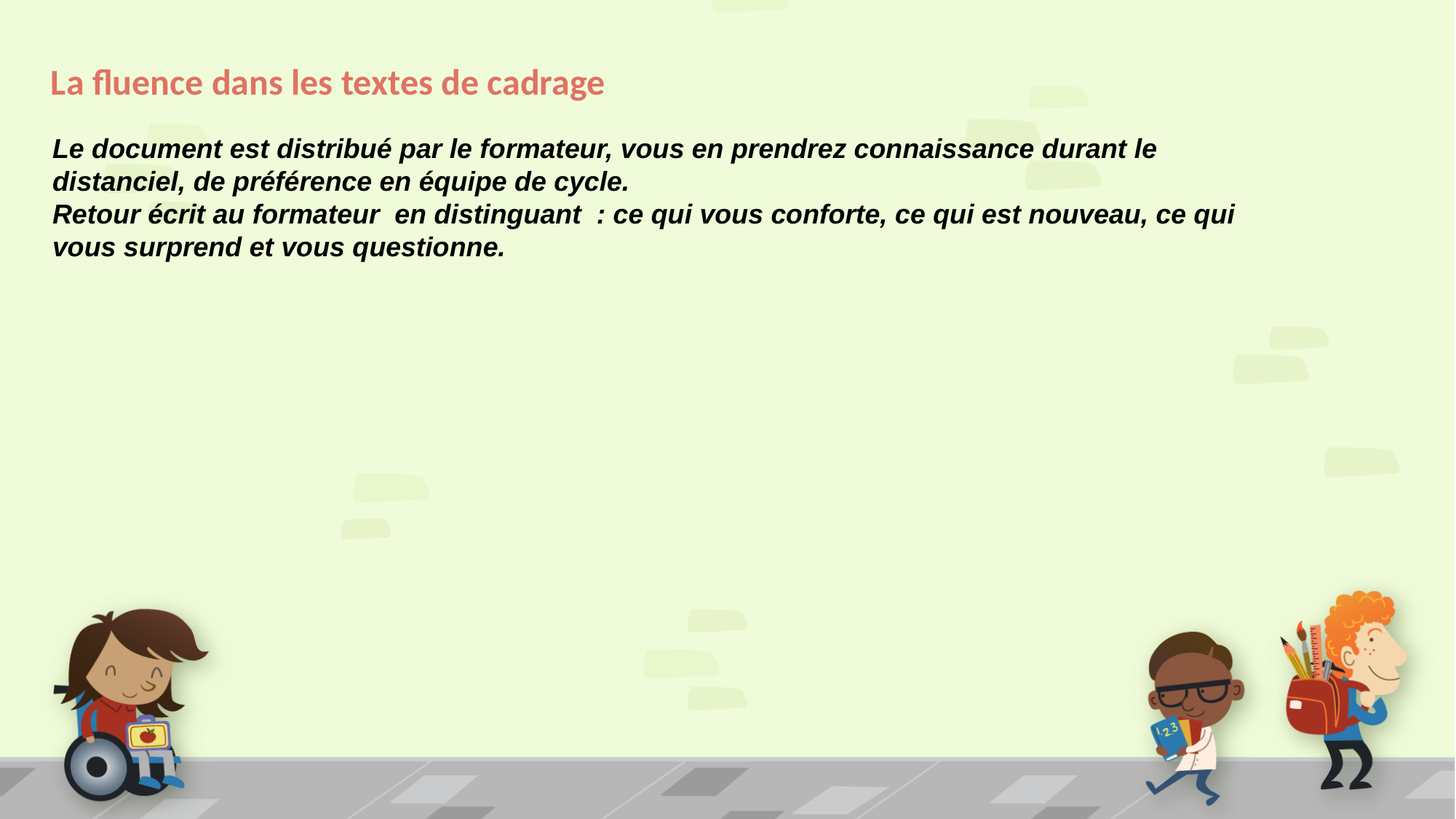

# La fluence dans les textes de cadrage
Le document est distribué par le formateur, vous en prendrez connaissance durant le distanciel, de préférence en équipe de cycle.
Retour écrit au formateur  en distinguant  : ce qui vous conforte, ce qui est nouveau, ce qui vous surprend et vous questionne.